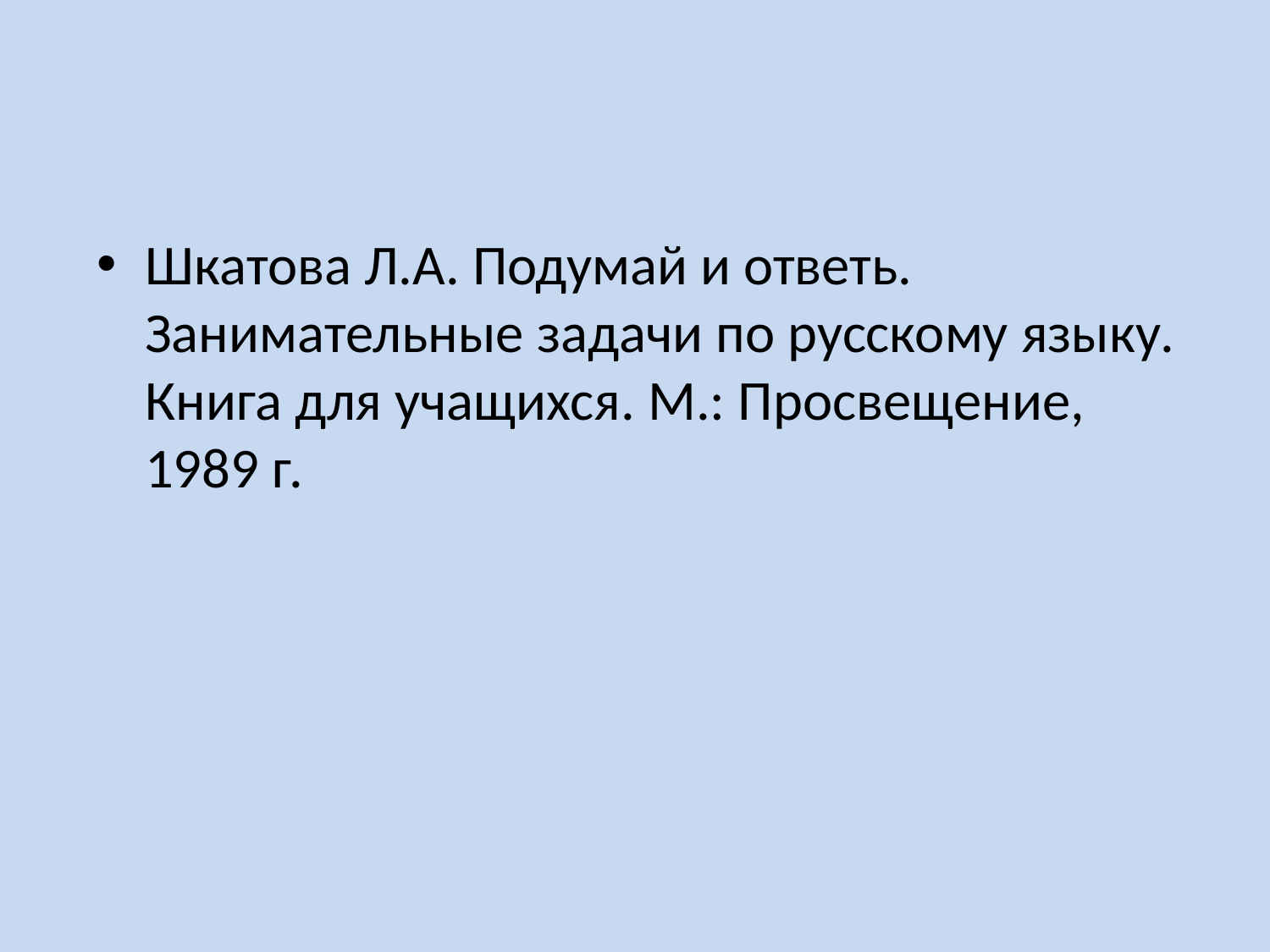

#
Шкатова Л.А. Подумай и ответь. Занимательные задачи по русскому языку. Книга для учащихся. М.: Просвещение, 1989 г.